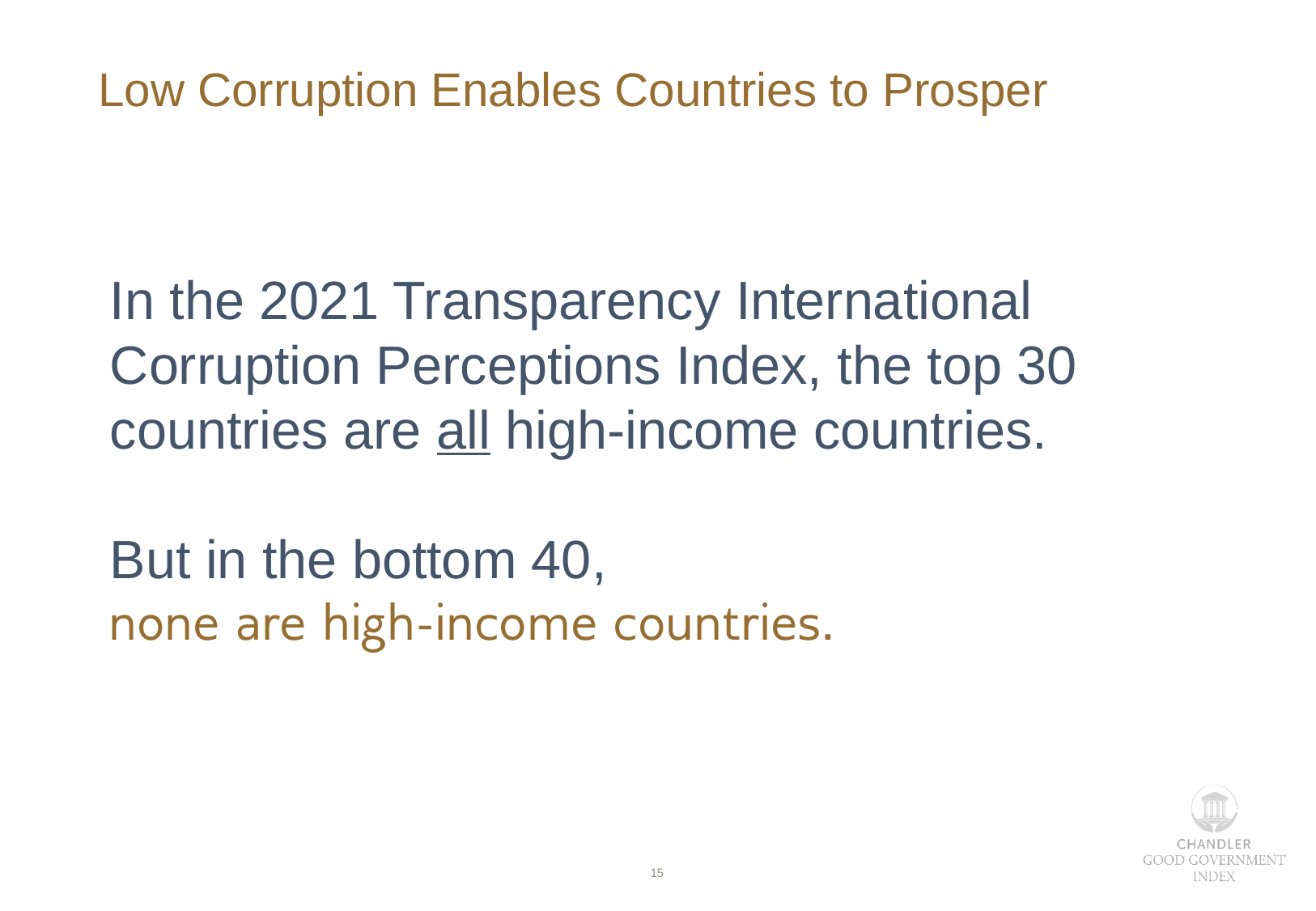

Low Corruption Enables Countries to Prosper
In the 2021 Transparency International Corruption Perceptions Index, the top 30 countries are all high-income countries.

But in the bottom 40,

none are high-income countries.